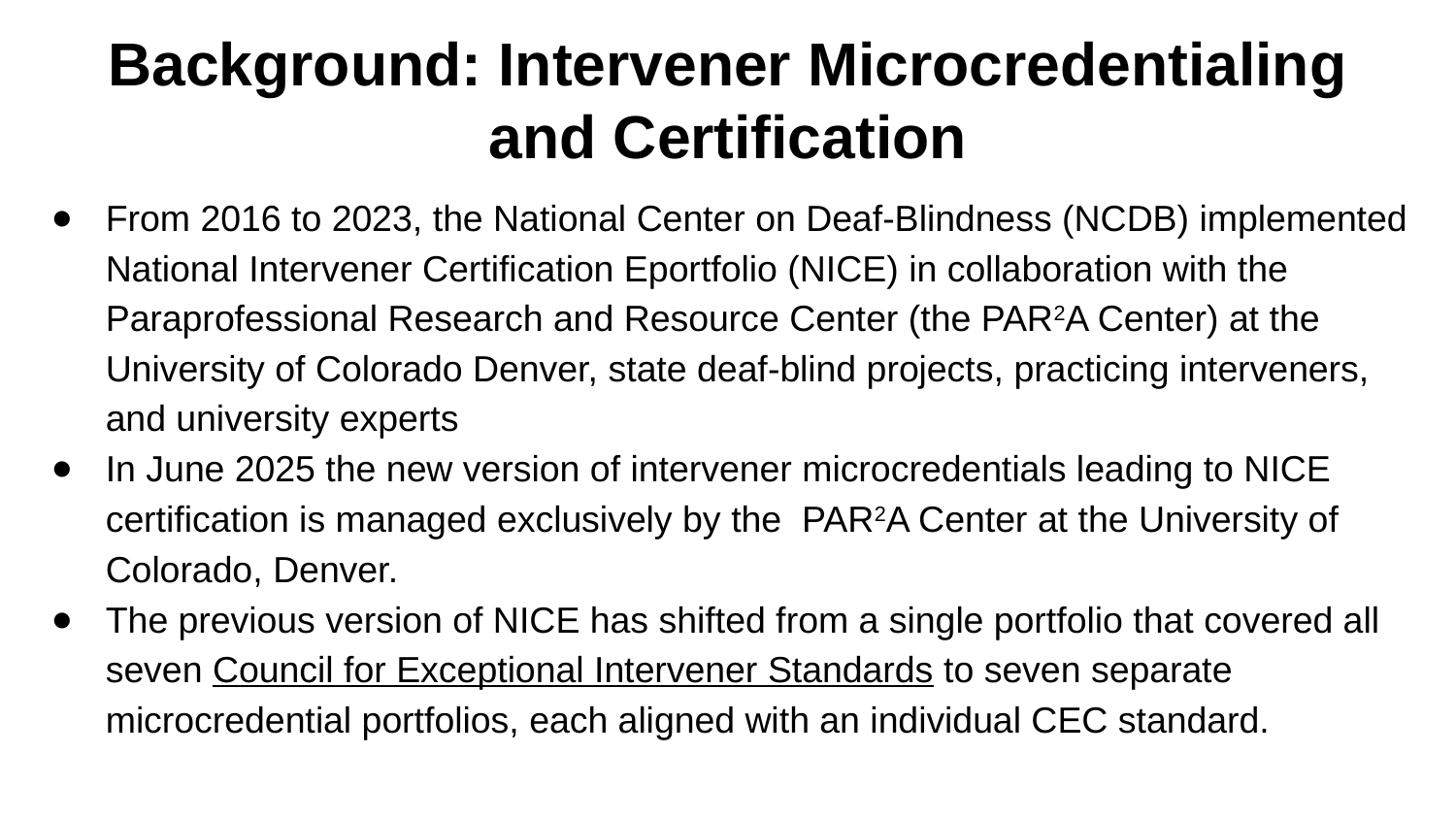

# Background: Intervener Microcredentialing and Certification
From 2016 to 2023, the National Center on Deaf-Blindness (NCDB) implemented National Intervener Certification Eportfolio (NICE) in collaboration with the Paraprofessional Research and Resource Center (the PAR2A Center) at the University of Colorado Denver, state deaf-blind projects, practicing interveners, and university experts
In June 2025 the new version of intervener microcredentials leading to NICE certification is managed exclusively by the  PAR2A Center at the University of Colorado, Denver.
The previous version of NICE has shifted from a single portfolio that covered all seven Council for Exceptional Intervener Standards to seven separate microcredential portfolios, each aligned with an individual CEC standard.